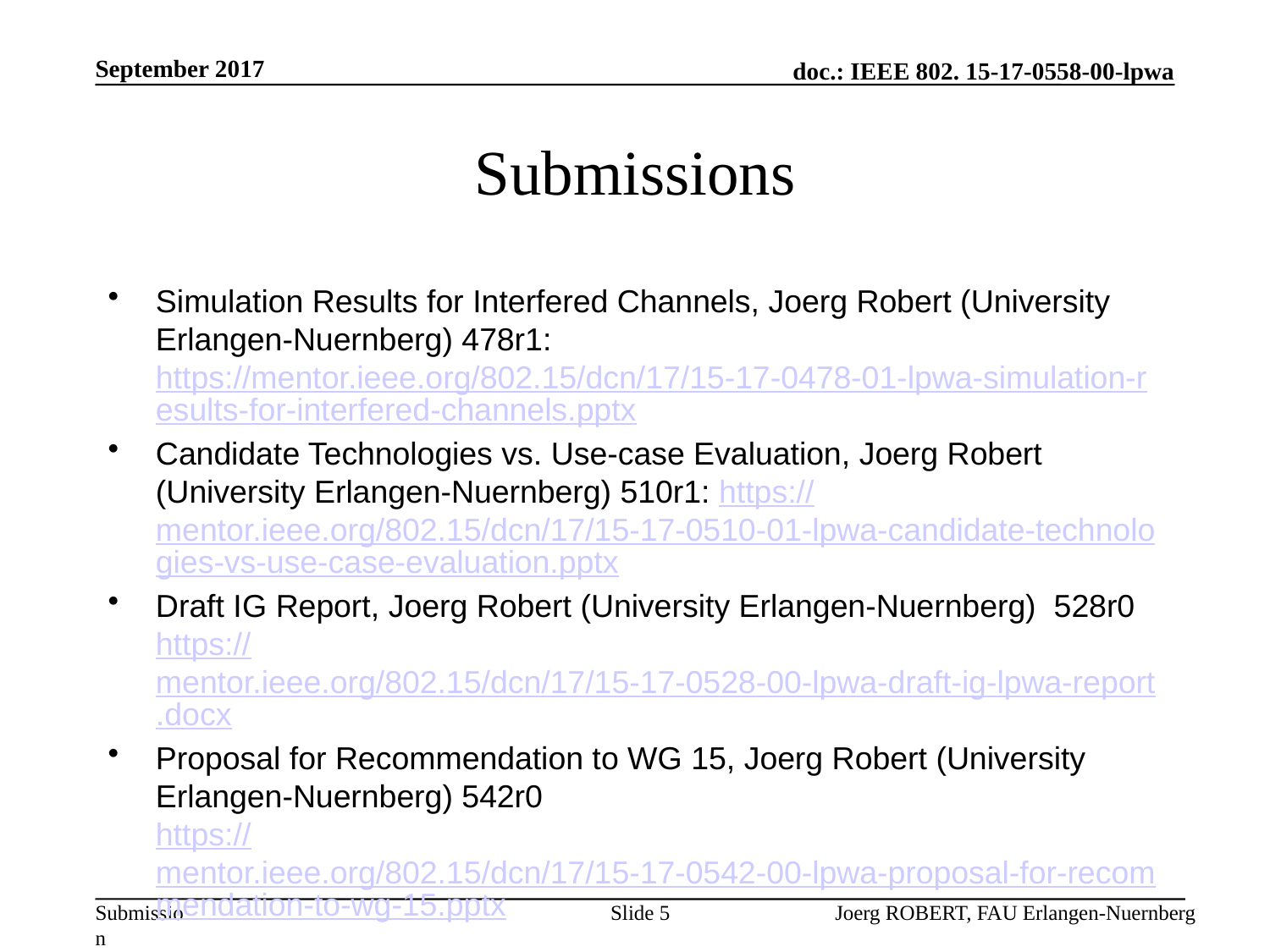

September 2017
# Submissions
Simulation Results for Interfered Channels, Joerg Robert (University Erlangen-Nuernberg) 478r1: https://mentor.ieee.org/802.15/dcn/17/15-17-0478-01-lpwa-simulation-results-for-interfered-channels.pptx
Candidate Technologies vs. Use-case Evaluation, Joerg Robert (University Erlangen-Nuernberg) 510r1: https://mentor.ieee.org/802.15/dcn/17/15-17-0510-01-lpwa-candidate-technologies-vs-use-case-evaluation.pptx
Draft IG Report, Joerg Robert (University Erlangen-Nuernberg)  528r0
https://mentor.ieee.org/802.15/dcn/17/15-17-0528-00-lpwa-draft-ig-lpwa-report.docx
Proposal for Recommendation to WG 15, Joerg Robert (University Erlangen-Nuernberg) 542r0
https://mentor.ieee.org/802.15/dcn/17/15-17-0542-00-lpwa-proposal-for-recommendation-to-wg-15.pptx

Slide 5
Joerg ROBERT, FAU Erlangen-Nuernberg